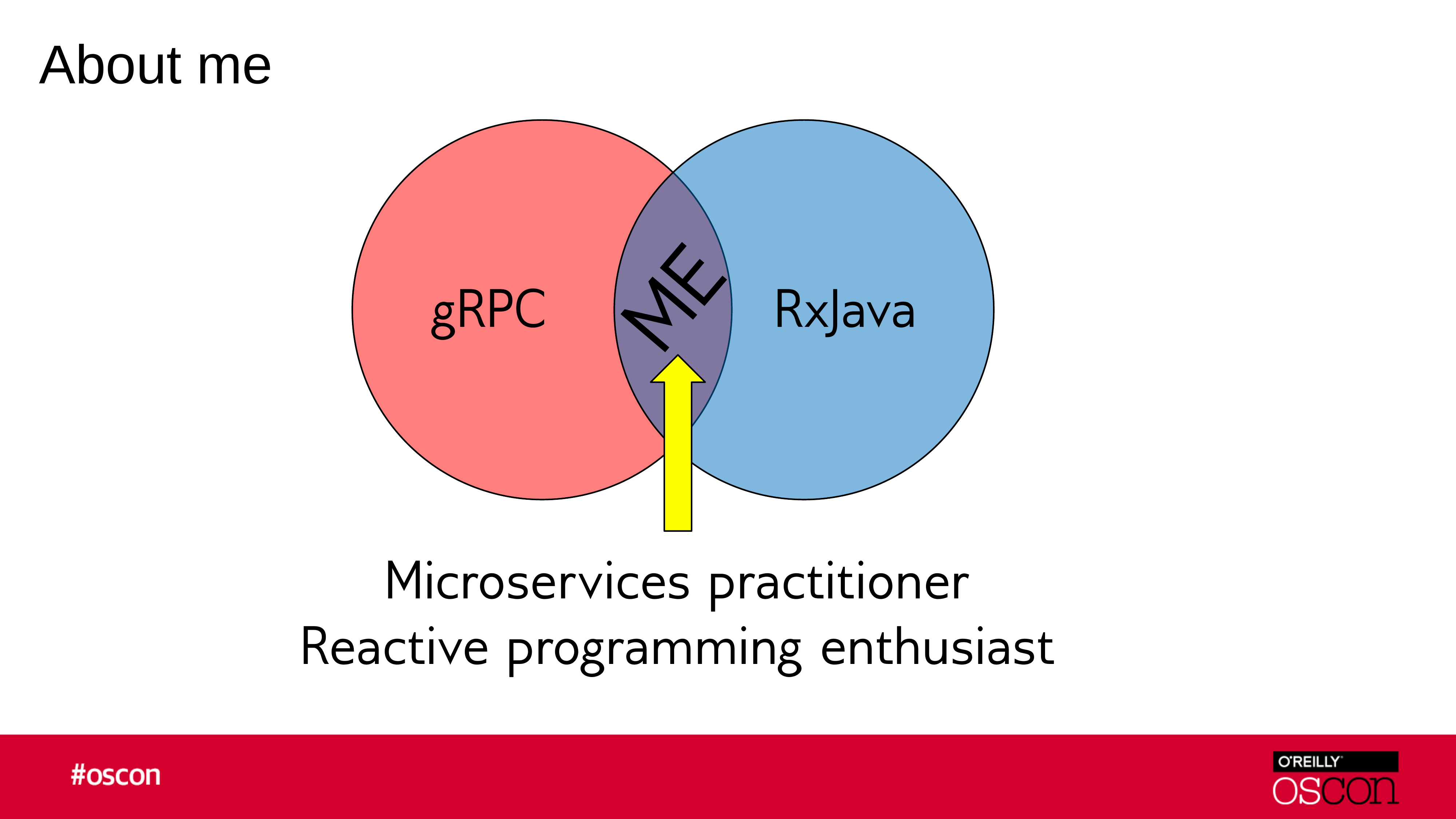

# About me

ME
gRPC
RxJava

Microservices practitioner
Reactive programming enthusiast